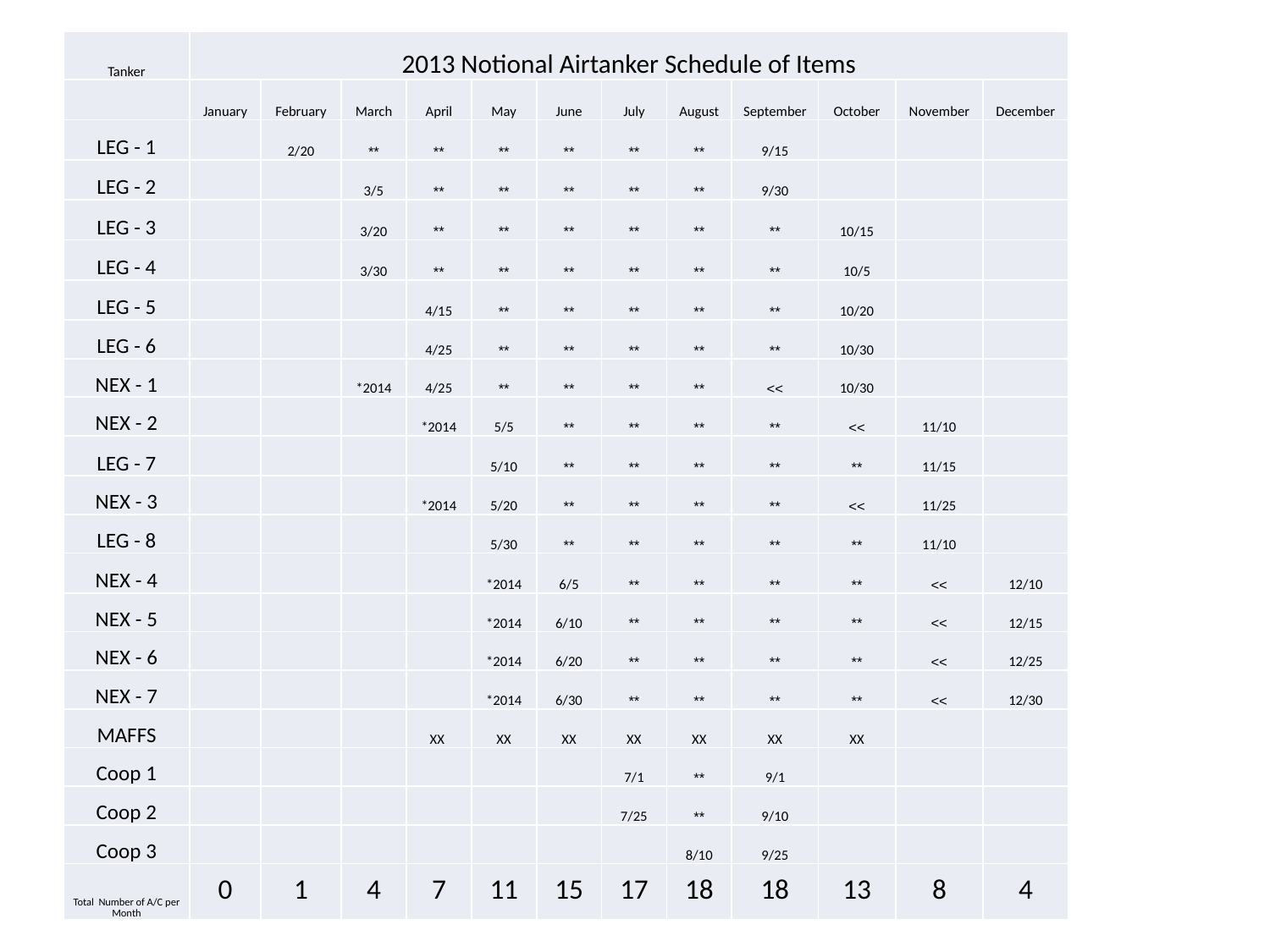

| Tanker | 2013 Notional Airtanker Schedule of Items |  |  |  |  |  |  |  |  |  |  |  |
| --- | --- | --- | --- | --- | --- | --- | --- | --- | --- | --- | --- | --- |
|  | January | February | March | April | May | June | July | August | September | October | November | December |
| LEG - 1 |  | 2/20 | \*\* | \*\* | \*\* | \*\* | \*\* | \*\* | 9/15 |  |  |  |
| LEG - 2 |  |  | 3/5 | \*\* | \*\* | \*\* | \*\* | \*\* | 9/30 |  |  |  |
| LEG - 3 |  |  | 3/20 | \*\* | \*\* | \*\* | \*\* | \*\* | \*\* | 10/15 |  |  |
| LEG - 4 |  |  | 3/30 | \*\* | \*\* | \*\* | \*\* | \*\* | \*\* | 10/5 |  |  |
| LEG - 5 |  |  |  | 4/15 | \*\* | \*\* | \*\* | \*\* | \*\* | 10/20 |  |  |
| LEG - 6 |  |  |  | 4/25 | \*\* | \*\* | \*\* | \*\* | \*\* | 10/30 |  |  |
| NEX - 1 |  |  | \*2014 | 4/25 | \*\* | \*\* | \*\* | \*\* | << | 10/30 |  |  |
| NEX - 2 |  |  |  | \*2014 | 5/5 | \*\* | \*\* | \*\* | \*\* | << | 11/10 |  |
| LEG - 7 |  |  |  |  | 5/10 | \*\* | \*\* | \*\* | \*\* | \*\* | 11/15 |  |
| NEX - 3 |  |  |  | \*2014 | 5/20 | \*\* | \*\* | \*\* | \*\* | << | 11/25 |  |
| LEG - 8 |  |  |  |  | 5/30 | \*\* | \*\* | \*\* | \*\* | \*\* | 11/10 |  |
| NEX - 4 |  |  |  |  | \*2014 | 6/5 | \*\* | \*\* | \*\* | \*\* | << | 12/10 |
| NEX - 5 |  |  |  |  | \*2014 | 6/10 | \*\* | \*\* | \*\* | \*\* | << | 12/15 |
| NEX - 6 |  |  |  |  | \*2014 | 6/20 | \*\* | \*\* | \*\* | \*\* | << | 12/25 |
| NEX - 7 |  |  |  |  | \*2014 | 6/30 | \*\* | \*\* | \*\* | \*\* | << | 12/30 |
| MAFFS |  |  |  | XX | XX | XX | XX | XX | XX | XX |  |  |
| Coop 1 |  |  |  |  |  |  | 7/1 | \*\* | 9/1 |  |  |  |
| Coop 2 |  |  |  |  |  |  | 7/25 | \*\* | 9/10 |  |  |  |
| Coop 3 |  |  |  |  |  |  |  | 8/10 | 9/25 |  |  |  |
| Total Number of A/C per Month | 0 | 1 | 4 | 7 | 11 | 15 | 17 | 18 | 18 | 13 | 8 | 4 |